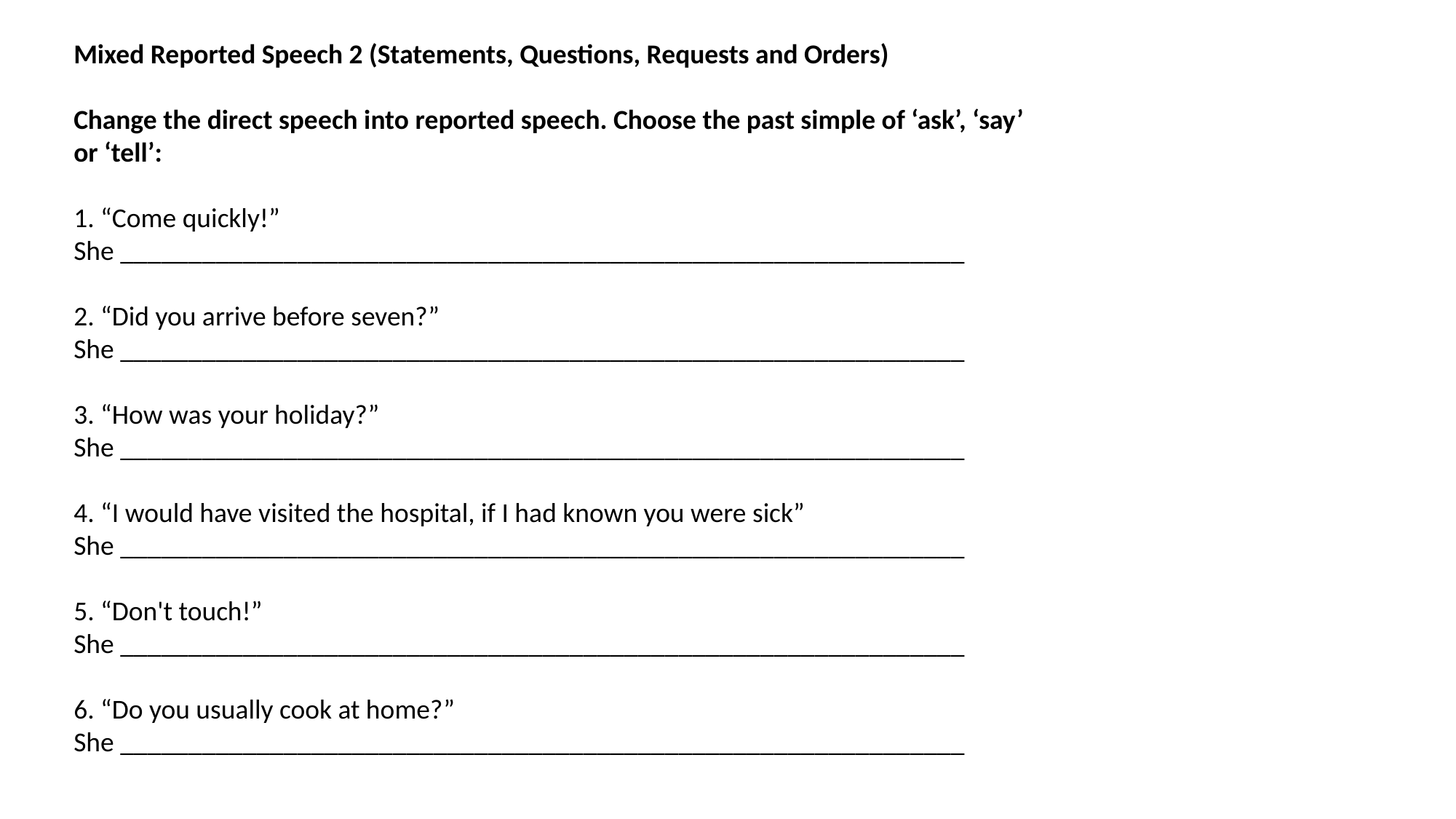

Mixed Reported Speech 2 (Statements, Questions, Requests and Orders)

Change the direct speech into reported speech. Choose the past simple of ‘ask’, ‘say’
or ‘tell’:

1. “Come quickly!”
She ______________________________________________________________

2. “Did you arrive before seven?”
She ______________________________________________________________

3. “How was your holiday?”
She ______________________________________________________________

4. “I would have visited the hospital, if I had known you were sick”
She ______________________________________________________________

5. “Don't touch!”
She ______________________________________________________________

6. “Do you usually cook at home?”
She ______________________________________________________________